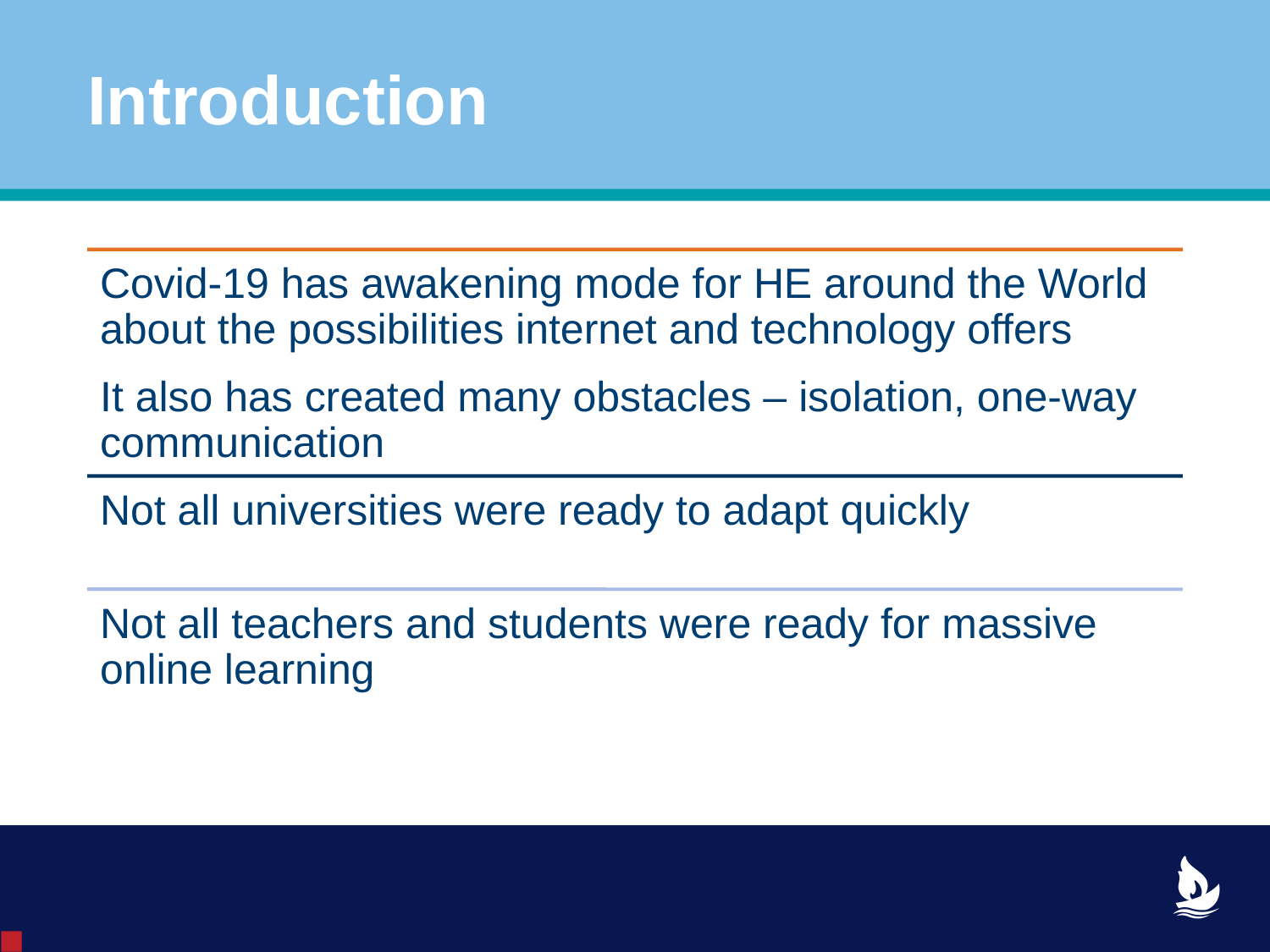

# Introduction
Covid-19 has awakening mode for HE around the World about the possibilities internet and technology offers
It also has created many obstacles – isolation, one-way communication
Not all universities were ready to adapt quickly
Not all teachers and students were ready for massive online learning